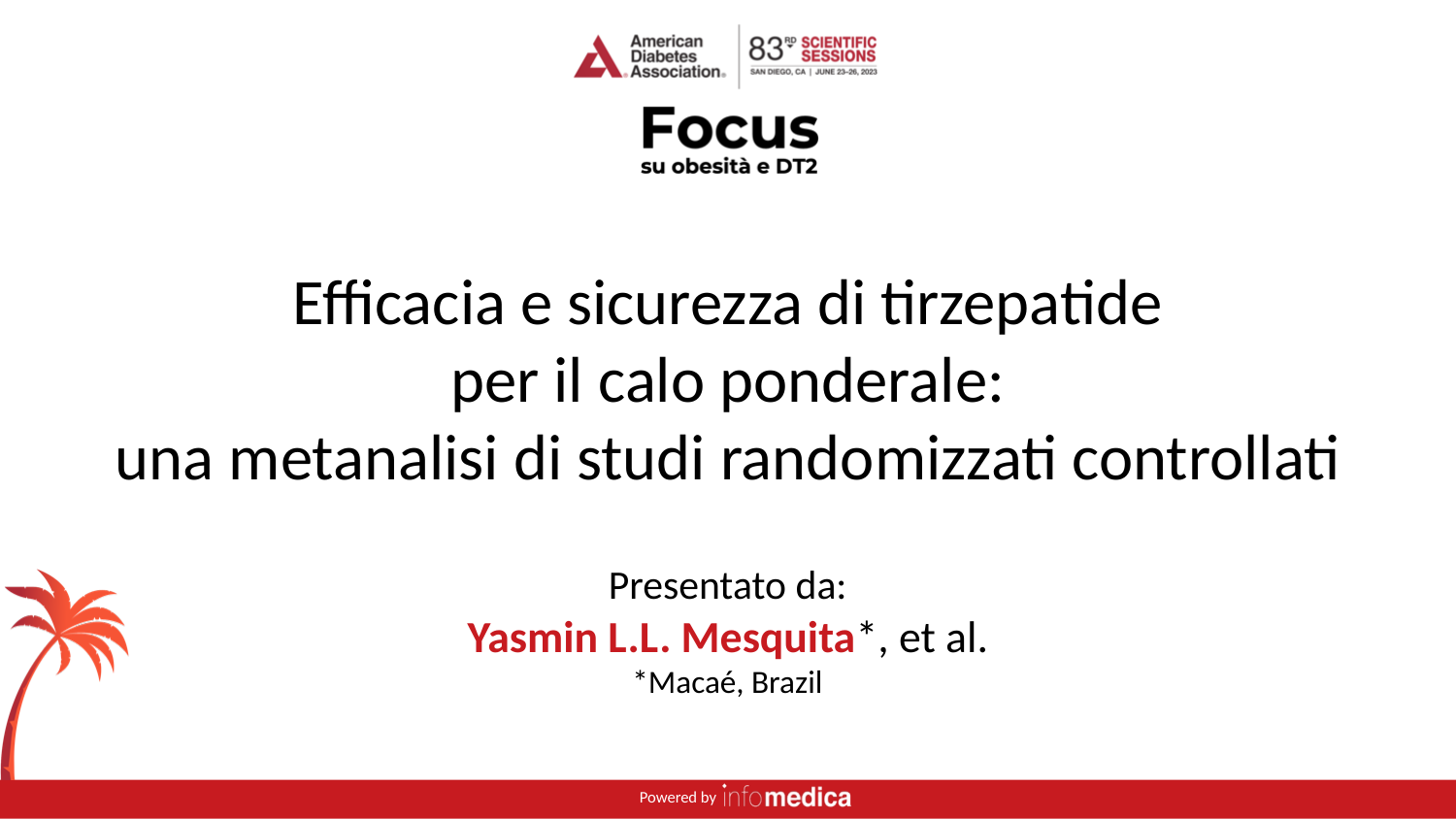

Efficacia e sicurezza di tirzepatide
per il calo ponderale:
una metanalisi di studi randomizzati controllati
Presentato da:
Yasmin L.L. Mesquita*, et al.
*Macaé, Brazil